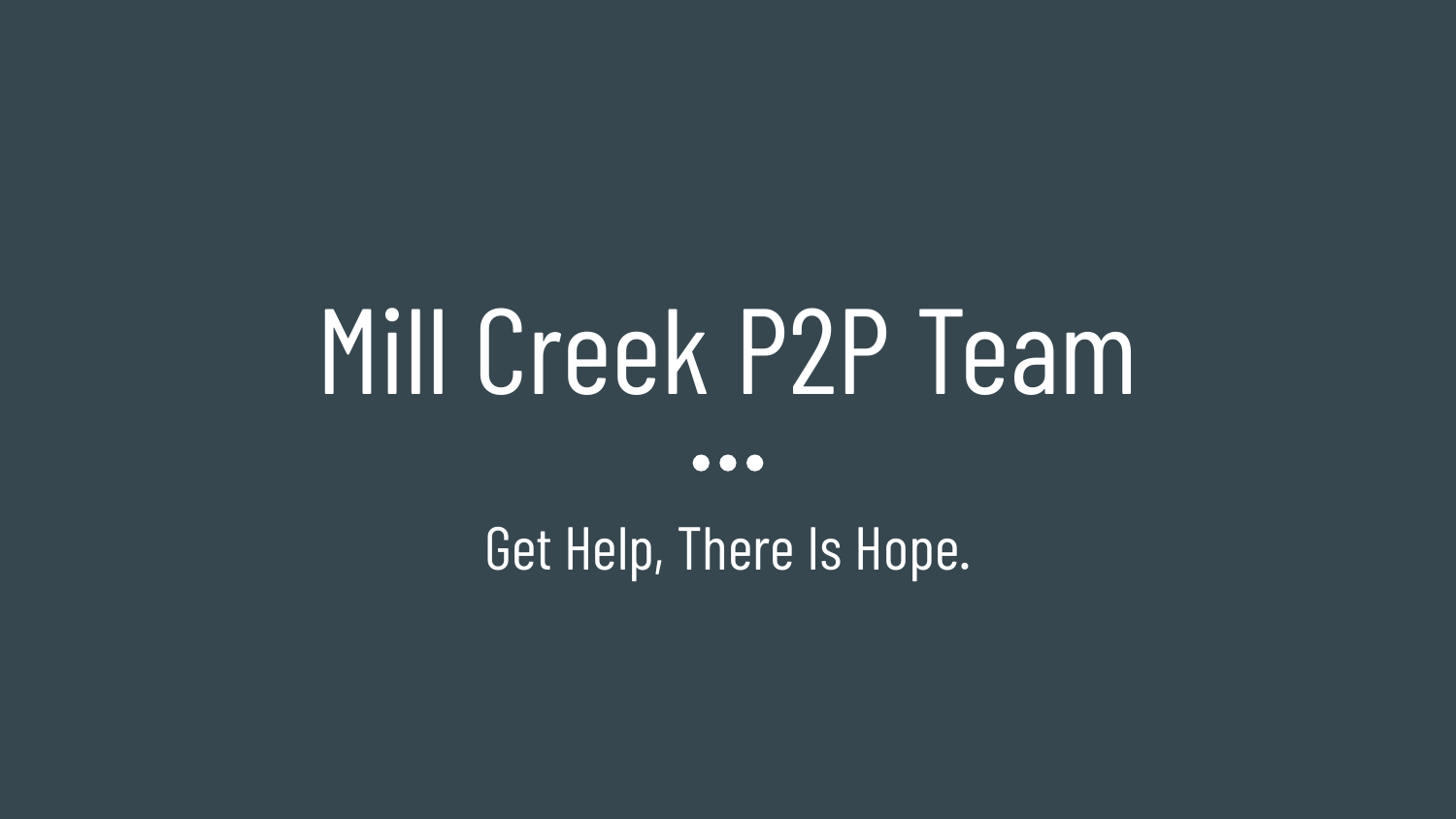

# Mill Creek P2P Team
Get Help, There Is Hope.